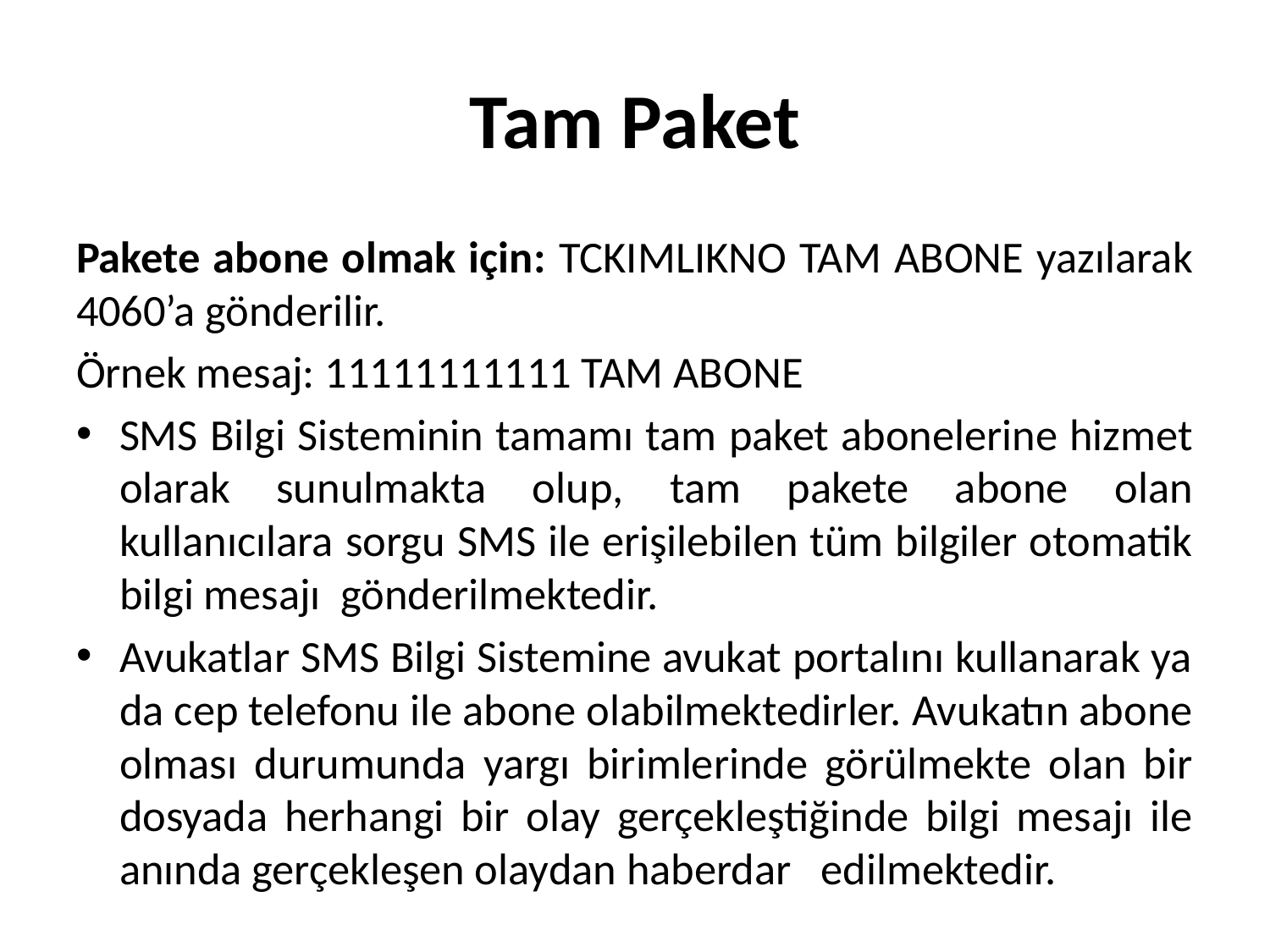

# Tam Paket
Pakete abone olmak için: TCKIMLIKNO TAM ABONE yazılarak 4060’a gönderilir.
Örnek mesaj: 11111111111 TAM ABONE
SMS Bilgi Sisteminin tamamı tam paket abonelerine hizmet olarak sunulmakta olup, tam pakete abone olan kullanıcılara sorgu SMS ile erişilebilen tüm bilgiler otomatik bilgi mesajı  gönderilmektedir.
Avukatlar SMS Bilgi Sistemine avukat portalını kullanarak ya da cep telefonu ile abone olabilmektedirler. Avukatın abone olması durumunda yargı birimlerinde görülmekte olan bir dosyada herhangi bir olay gerçekleştiğinde bilgi mesajı ile anında gerçekleşen olaydan haberdar   edilmektedir.